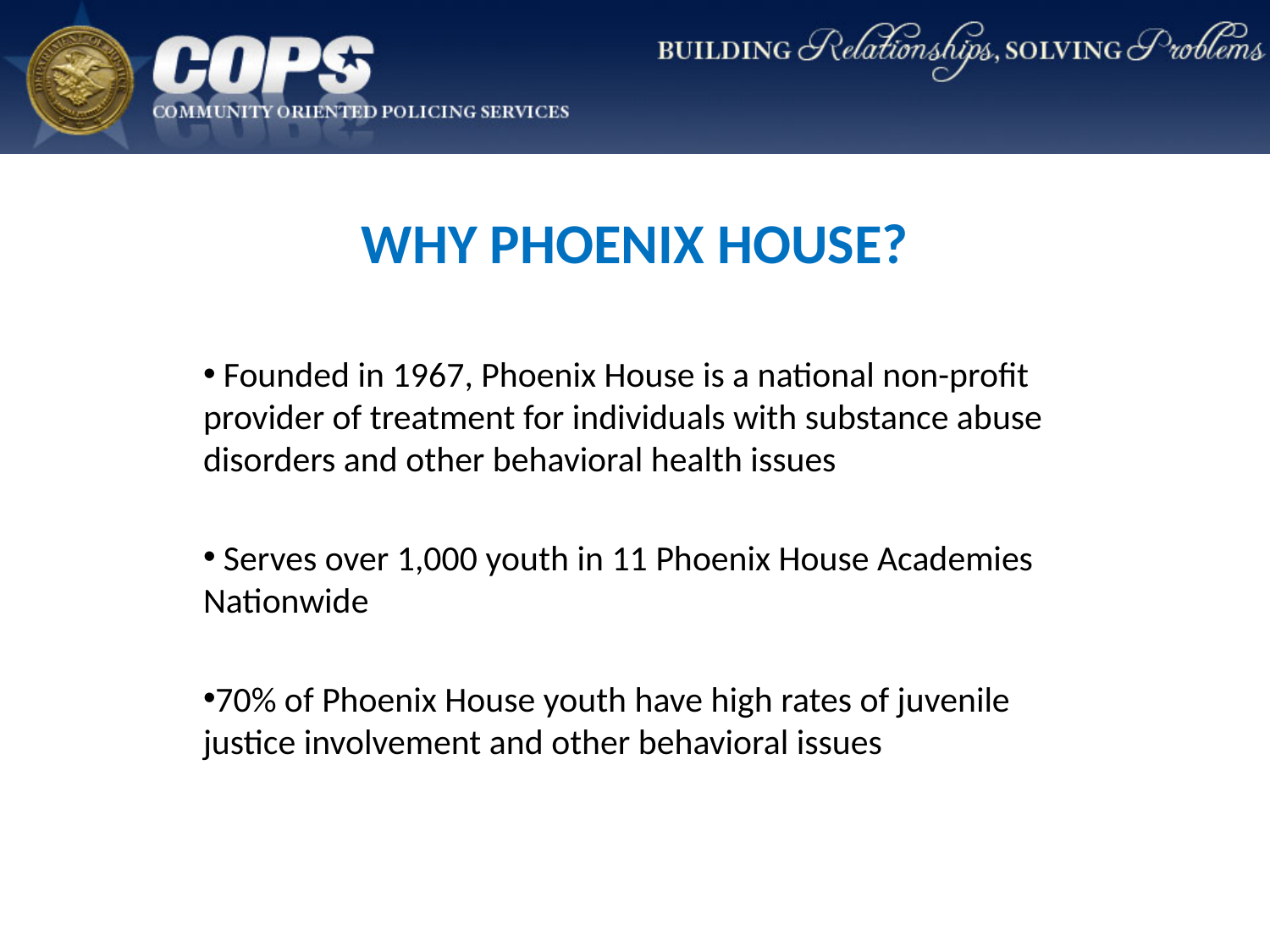

# WHY PHOENIX HOUSE?

 Founded in 1967, Phoenix House is a national non-profit provider of treatment for individuals with substance abuse disorders and other behavioral health issues

 Serves over 1,000 youth in 11 Phoenix House Academies Nationwide

70% of Phoenix House youth have high rates of juvenile justice involvement and other behavioral issues